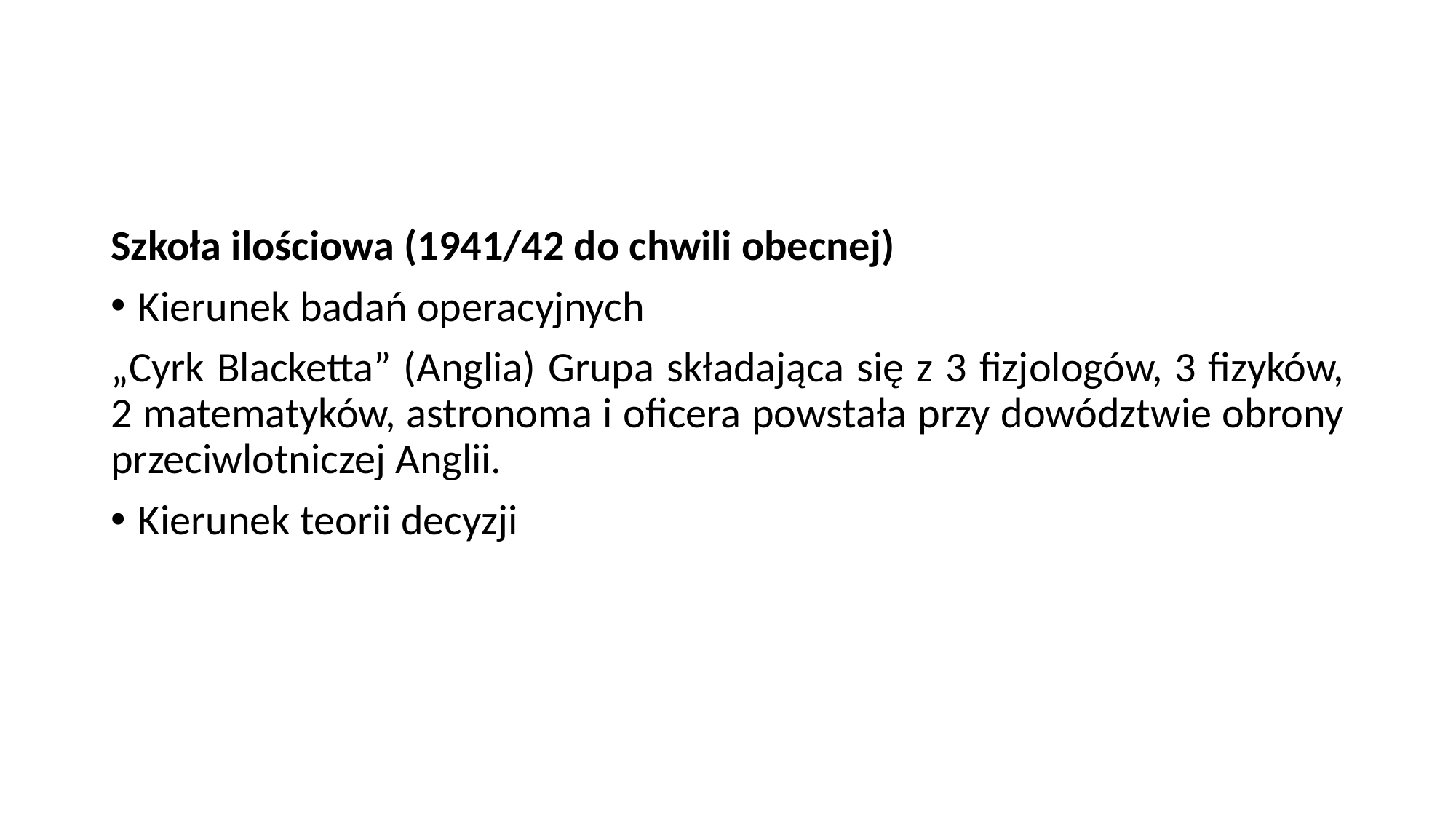

#
Szkoła ilościowa (1941/42 do chwili obecnej)
Kierunek badań operacyjnych
„Cyrk Blacketta” (Anglia) Grupa składająca się z 3 fizjologów, 3 fizyków, 2 matematyków, astronoma i oficera powstała przy dowództwie obrony przeciwlotniczej Anglii.
Kierunek teorii decyzji